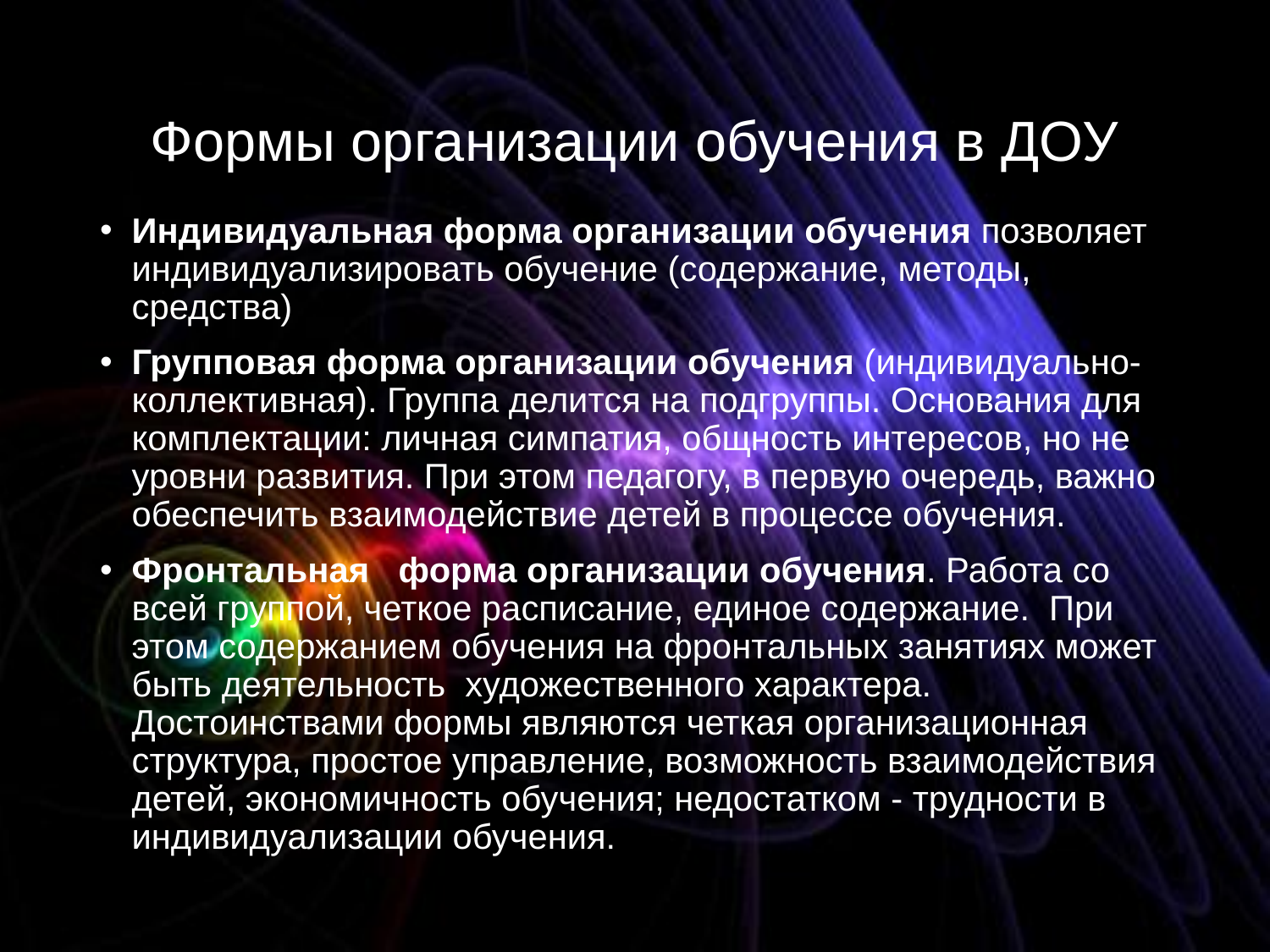

# Формы организации обучения в ДОУ
Индивидуальная форма организации обучения позволяет индивидуализировать обучение (содержание, методы, средства)
Групповая форма организации обучения (индивидуально-коллективная). Группа делится на подгруппы. Основания для комплектации: личная симпатия, общность интересов, но не  уровни развития. При этом педагогу, в первую очередь, важно обеспечить взаимодействие детей в процессе обучения.
Фронтальная   форма организации обучения. Работа со всей группой, четкое расписание, единое содержание.  При этом содержанием обучения на фронтальных занятиях может быть деятельность  художественного характера. Достоинствами формы являются четкая организационная структура, простое управление, возможность взаимодействия детей, экономичность обучения; недостатком - трудности в индивидуализации обучения.